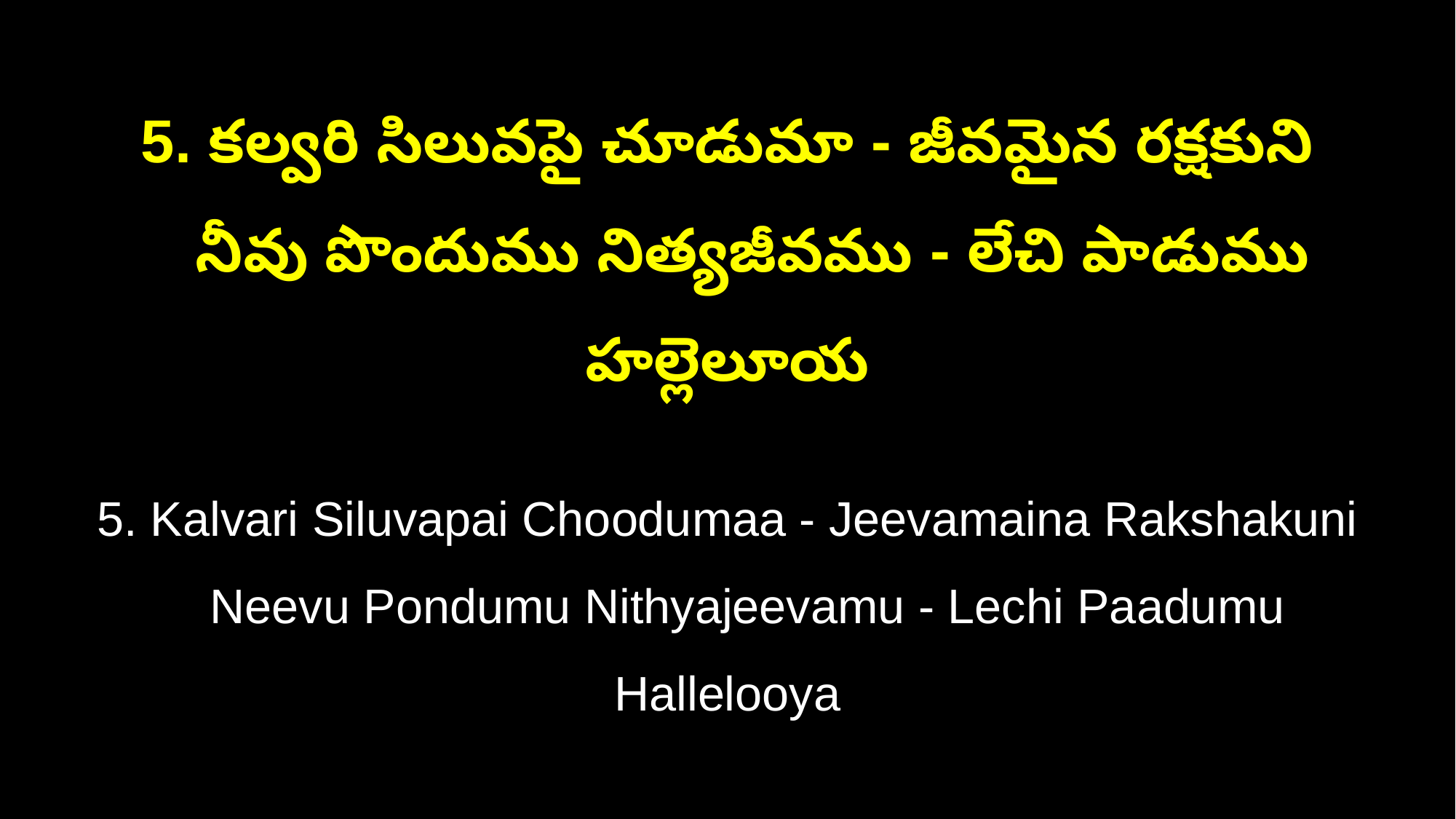

5. కల్వరి సిలువపై చూడుమా - జీవమైన రక్షకుని
   నీవు పొందుము నిత్యజీవము - లేచి పాడుము హల్లెలూయ
5. Kalvari Siluvapai Choodumaa - Jeevamaina Rakshakuni
   Neevu Pondumu Nithyajeevamu - Lechi Paadumu Hallelooya